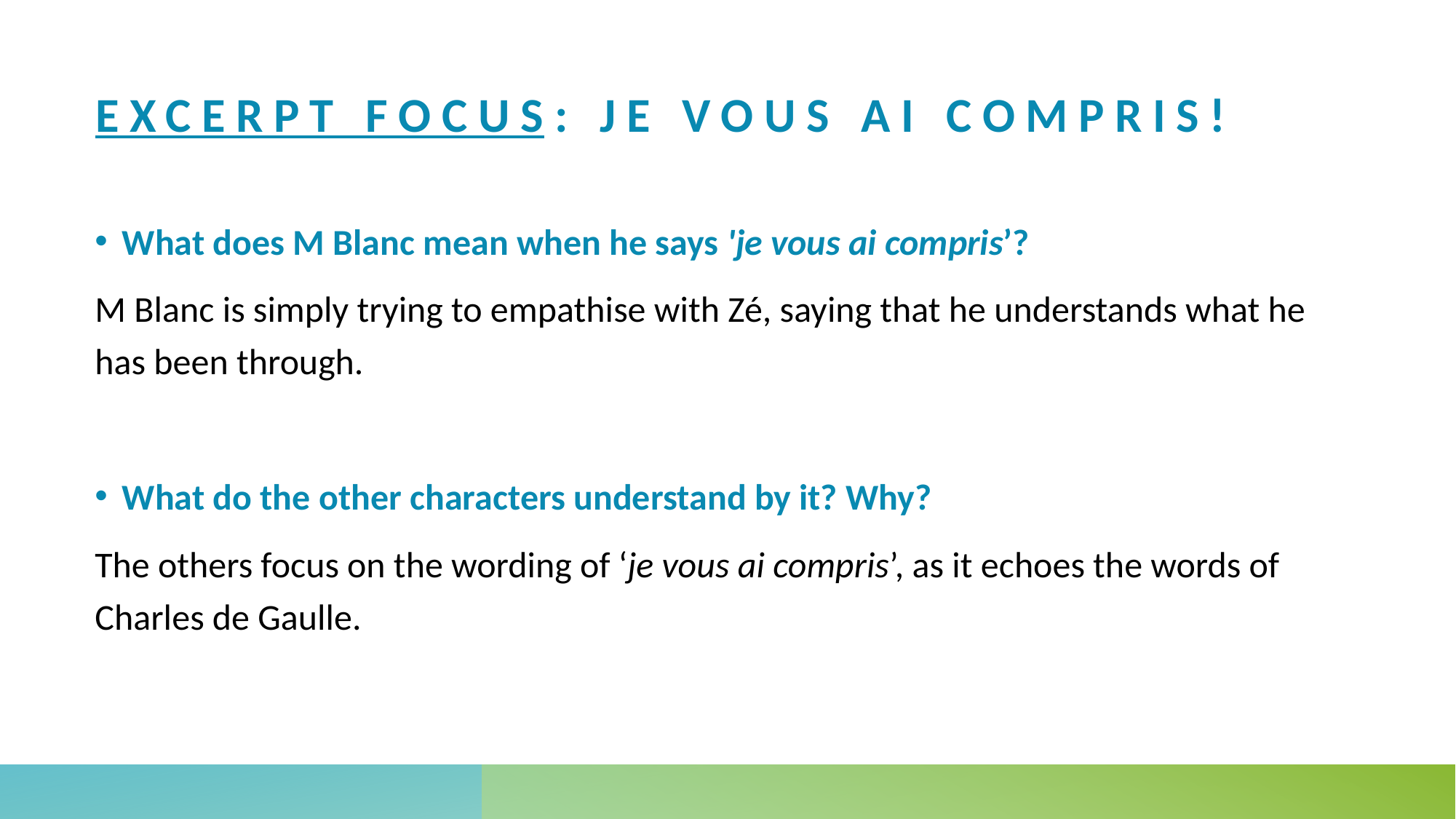

# Excerpt focus: je vous ai compris!
What does M Blanc mean when he says 'je vous ai compris’?
M Blanc is simply trying to empathise with Zé, saying that he understands what he has been through.

What do the other characters understand by it? Why?
The others focus on the wording of ‘je vous ai compris’, as it echoes the words of Charles de Gaulle.